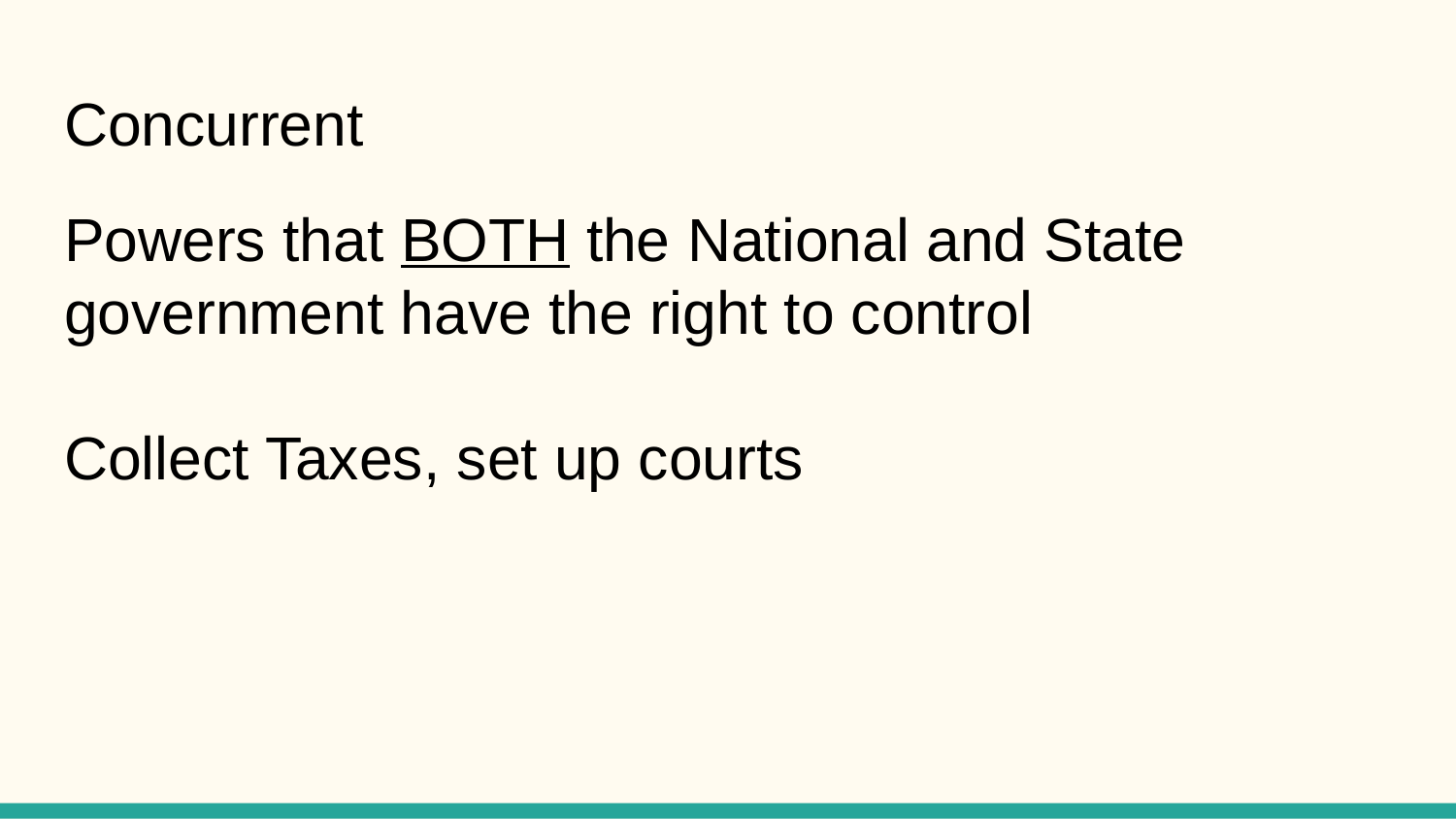

# Concurrent

Powers that BOTH the National and State government have the right to control

Collect Taxes, set up courts